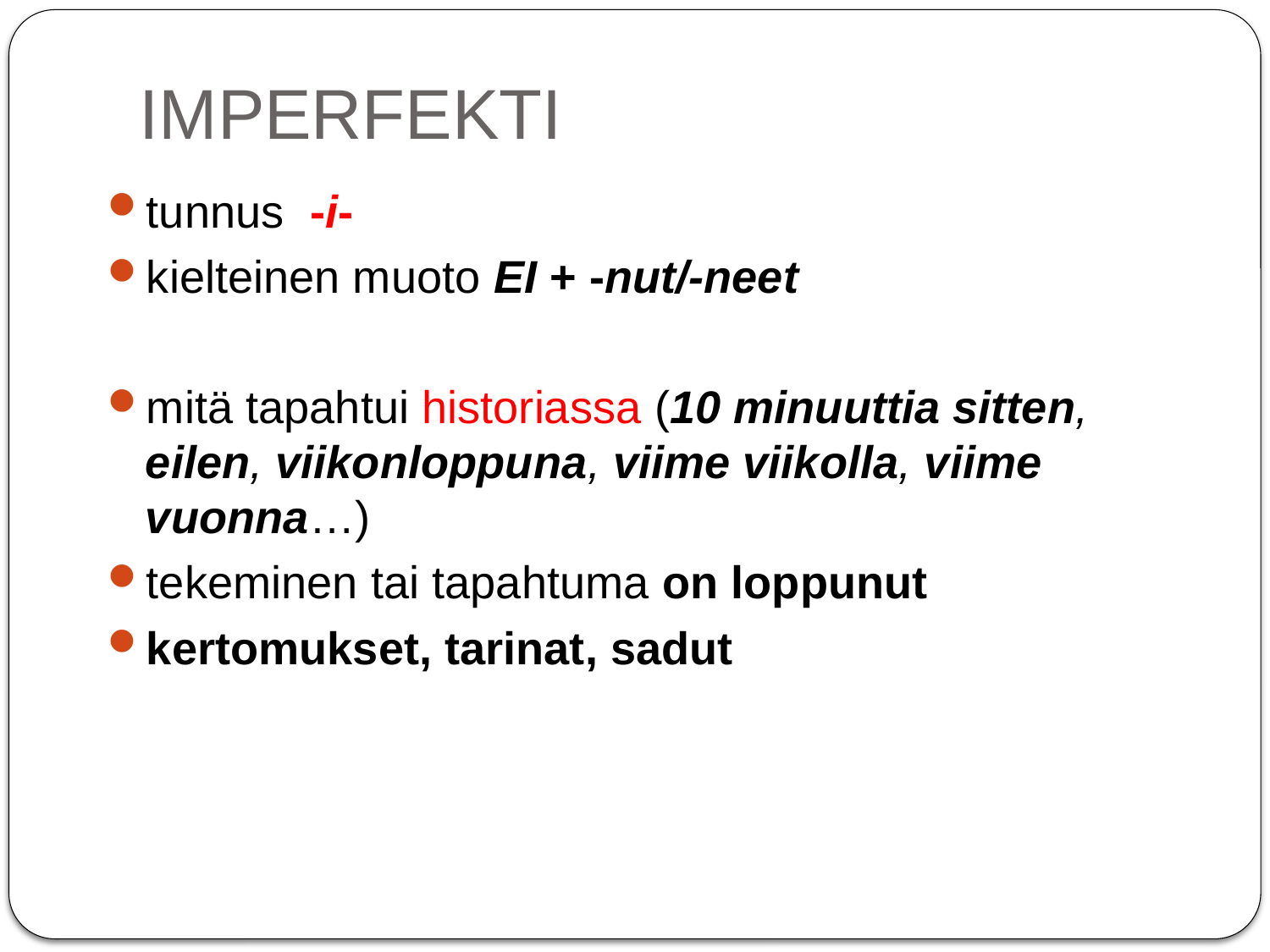

# IMPERFEKTI
tunnus  -i-
kielteinen muoto EI + -nut/-neet

mitä tapahtui historiassa (10 minuuttia sitten, eilen, viikonloppuna, viime viikolla, viime vuonna…)
tekeminen tai tapahtuma on loppunut
kertomukset, tarinat, sadut